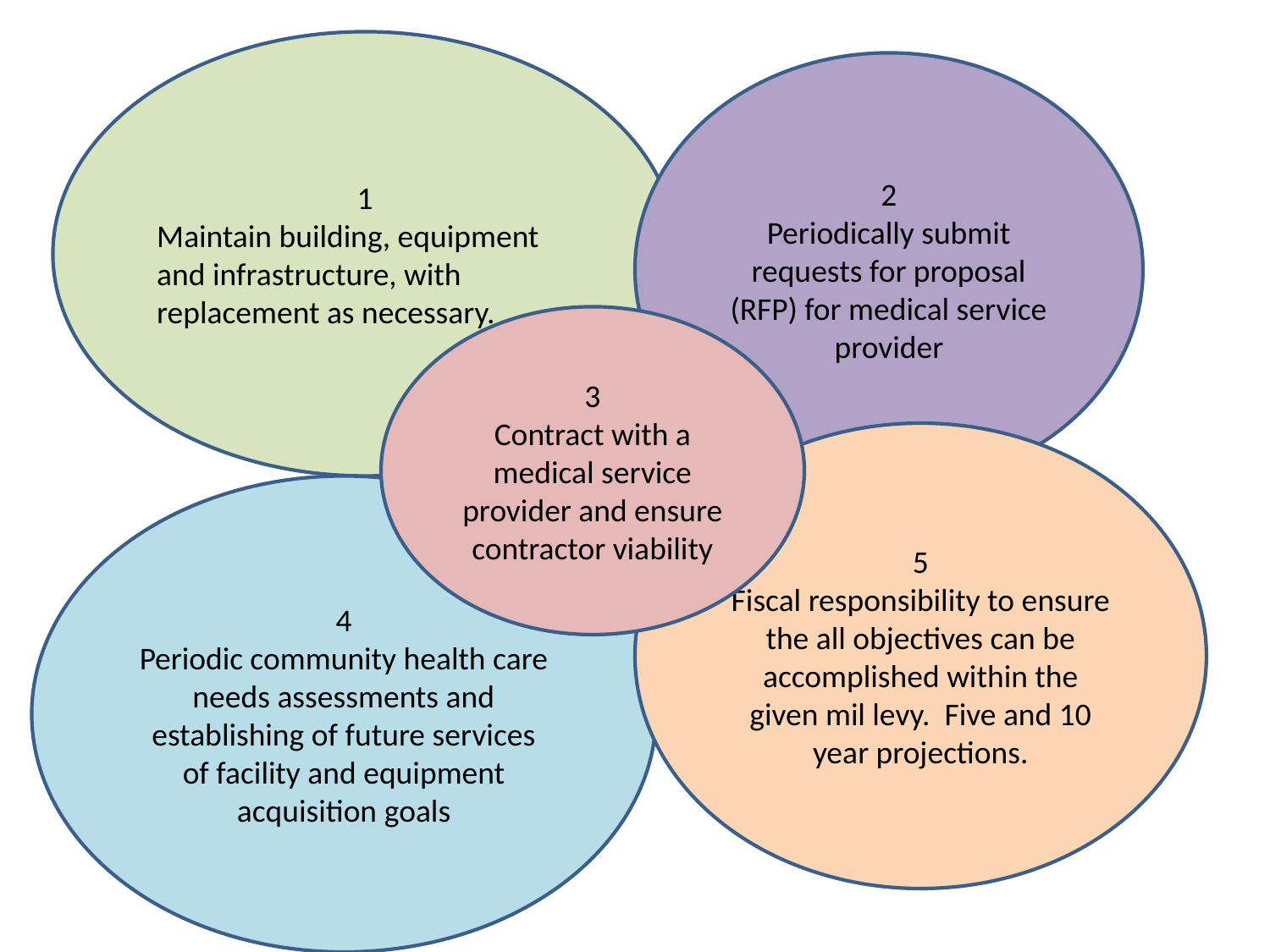

1
Maintain building, equipment and infrastructure, with replacement as necessary.
2
Periodically submit requests for proposal (RFP) for medical service provider
3
Contract with a medical service provider and ensure contractor viability
5
Fiscal responsibility to ensure the all objectives can be accomplished within the given mil levy.  Five and 10 year projections.
4
Periodic community health care needs assessments and establishing of future services of facility and equipment acquisition goals